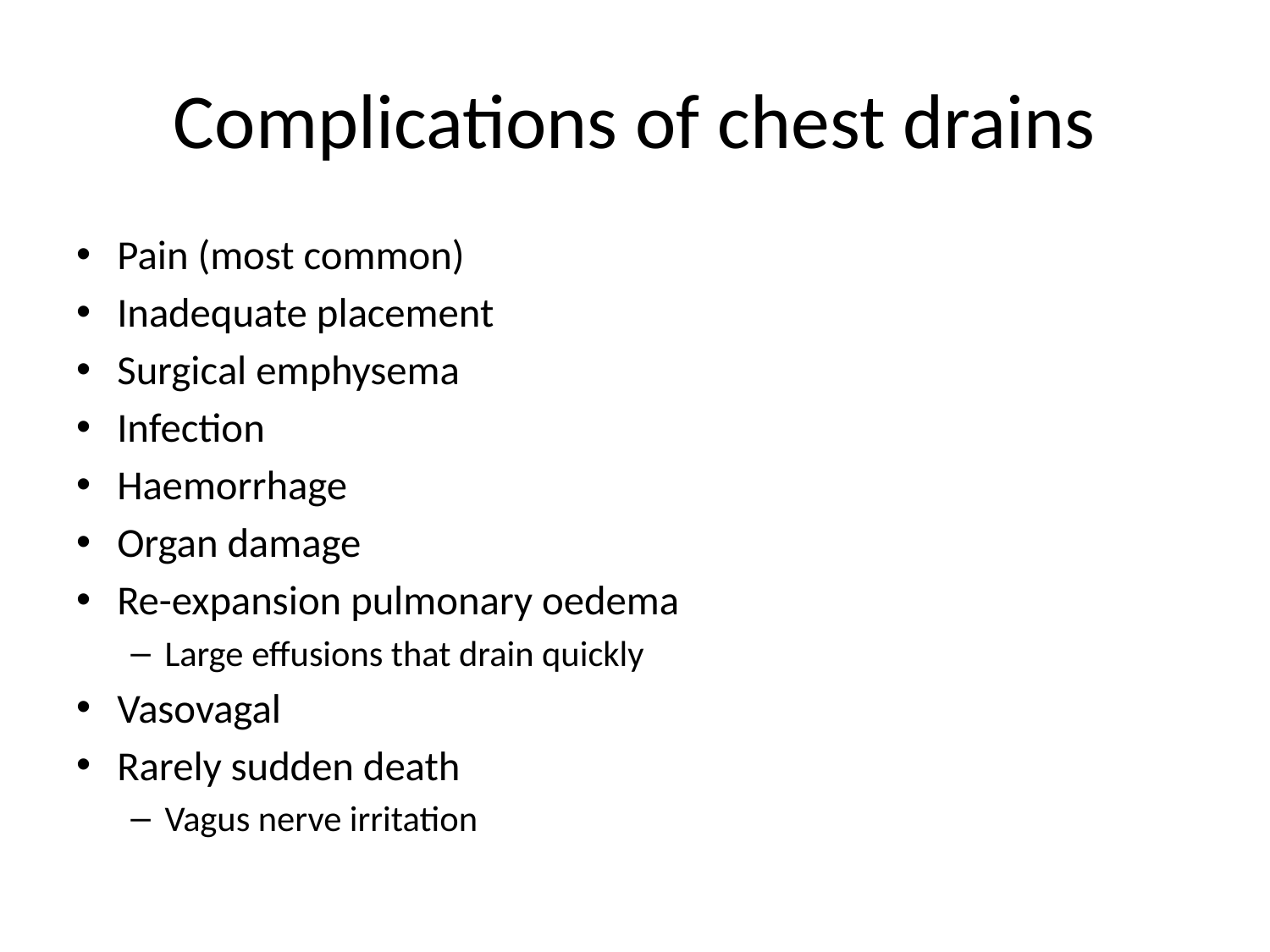

# Complications of chest drains
Pain (most common)
Inadequate placement
Surgical emphysema
Infection
Haemorrhage
Organ damage
Re-expansion pulmonary oedema
Large effusions that drain quickly
Vasovagal
Rarely sudden death
Vagus nerve irritation